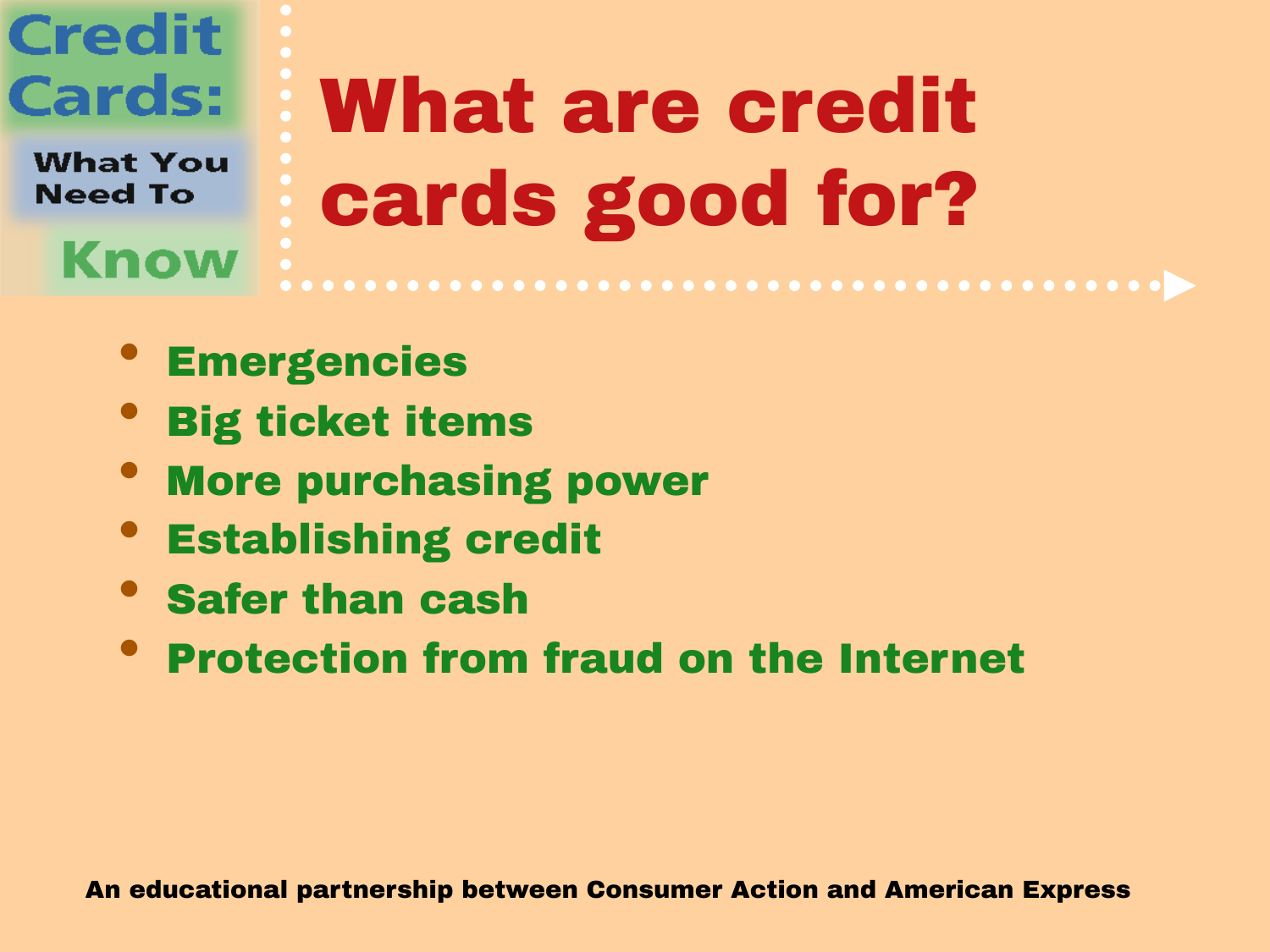

# What are credit cards good for?
Emergencies
Big ticket items
More purchasing power
Establishing credit
Safer than cash
Protection from fraud on the Internet
An educational partnership between Consumer Action and American Express